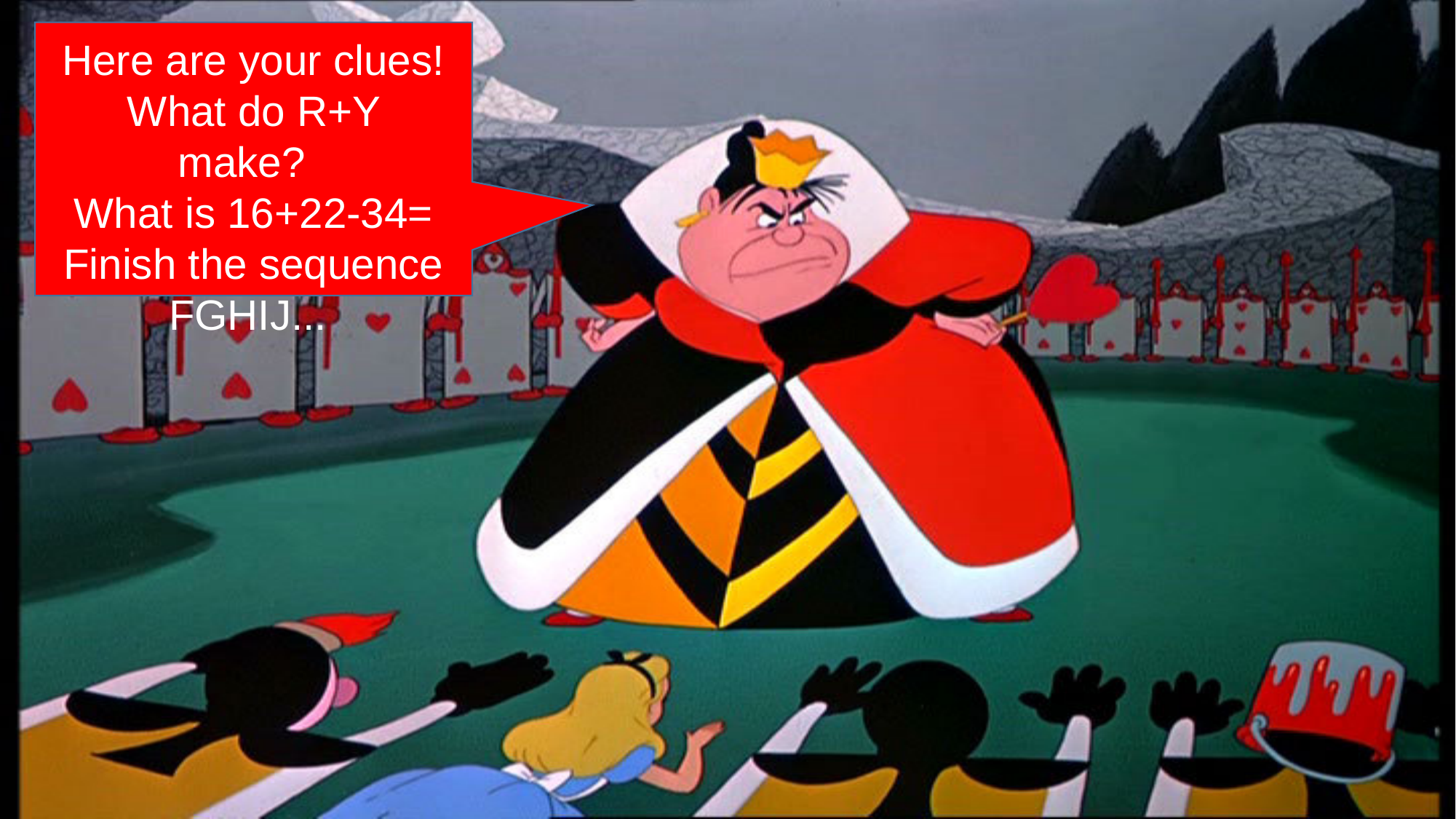

Here are your clues!
What do R+Y make?
What is 16+22-34=
Finish the sequence FGHIJ...